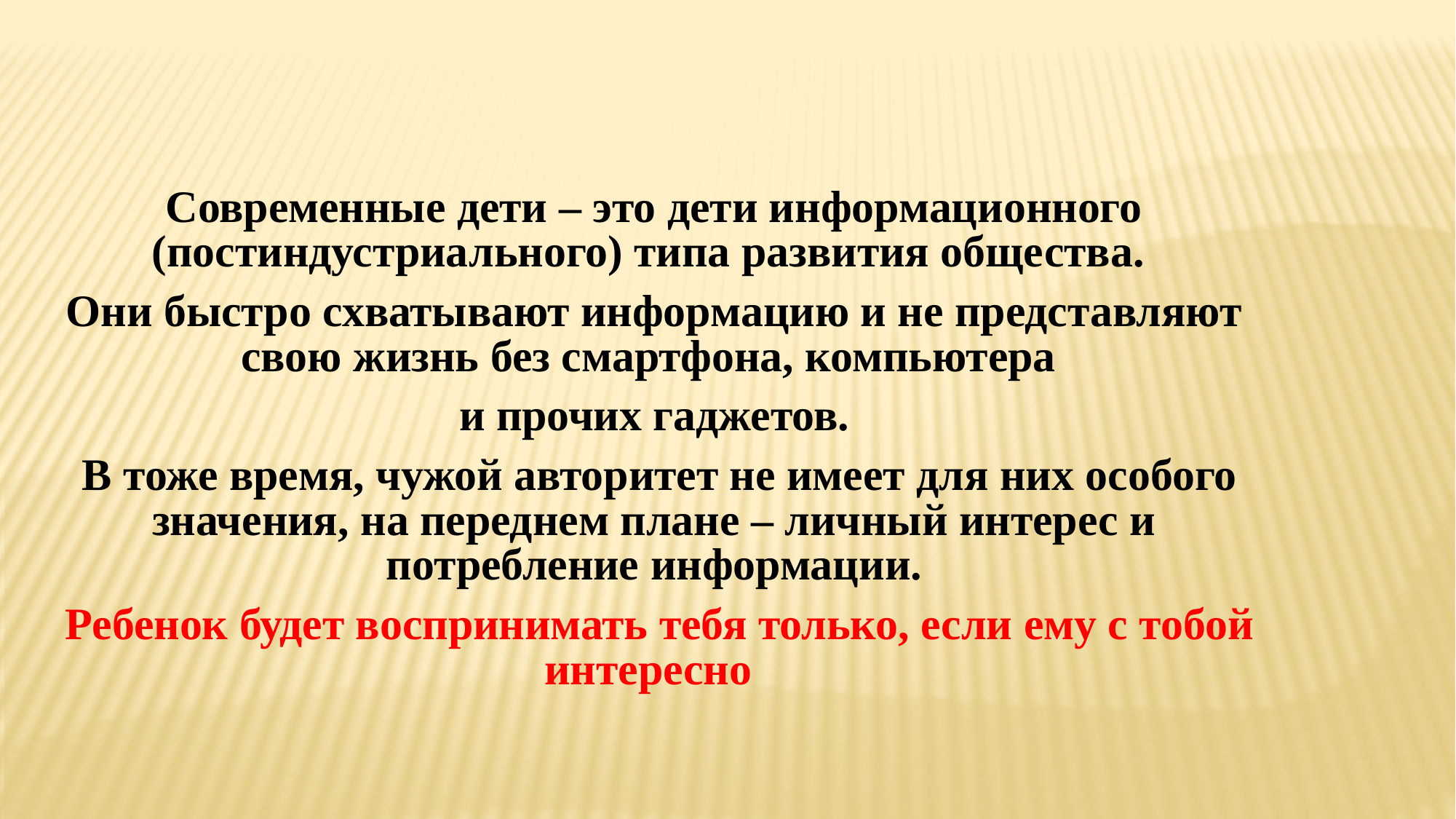

Современные дети – это дети информационного (постиндустриального) типа развития общества.
Они быстро схватывают информацию и не представляют свою жизнь без смартфона, компьютера
и прочих гаджетов.
 В тоже время, чужой авторитет не имеет для них особого значения, на переднем плане – личный интерес и потребление информации.
 Ребенок будет воспринимать тебя только, если ему с тобой интересно